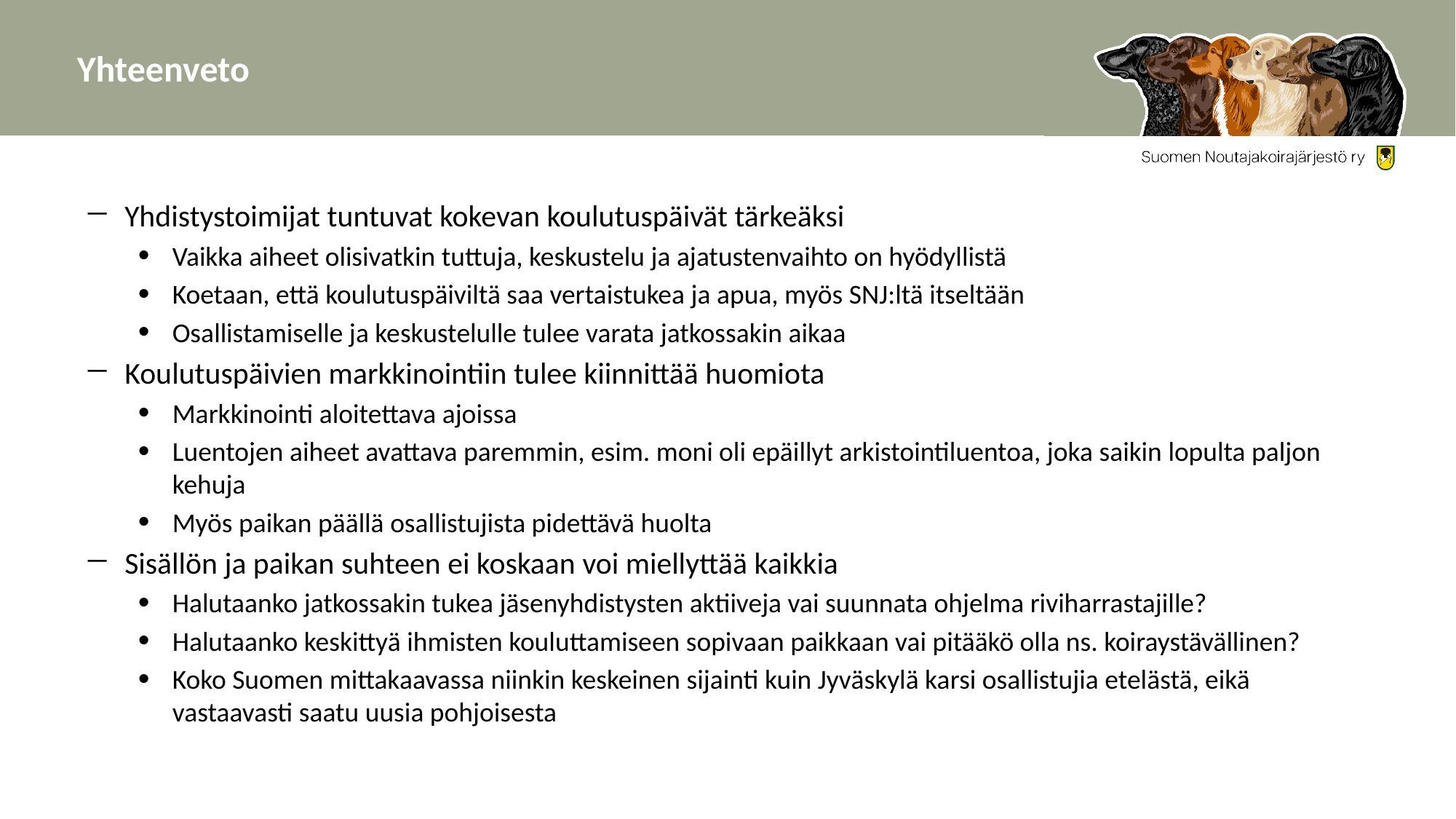

# Yhteenveto
Yhdistystoimijat tuntuvat kokevan koulutuspäivät tärkeäksi
Vaikka aiheet olisivatkin tuttuja, keskustelu ja ajatustenvaihto on hyödyllistä
Koetaan, että koulutuspäiviltä saa vertaistukea ja apua, myös SNJ:ltä itseltään
Osallistamiselle ja keskustelulle tulee varata jatkossakin aikaa
Koulutuspäivien markkinointiin tulee kiinnittää huomiota
Markkinointi aloitettava ajoissa
Luentojen aiheet avattava paremmin, esim. moni oli epäillyt arkistointiluentoa, joka saikin lopulta paljon kehuja
Myös paikan päällä osallistujista pidettävä huolta
Sisällön ja paikan suhteen ei koskaan voi miellyttää kaikkia
Halutaanko jatkossakin tukea jäsenyhdistysten aktiiveja vai suunnata ohjelma riviharrastajille?
Halutaanko keskittyä ihmisten kouluttamiseen sopivaan paikkaan vai pitääkö olla ns. koiraystävällinen?
Koko Suomen mittakaavassa niinkin keskeinen sijainti kuin Jyväskylä karsi osallistujia etelästä, eikä vastaavasti saatu uusia pohjoisesta